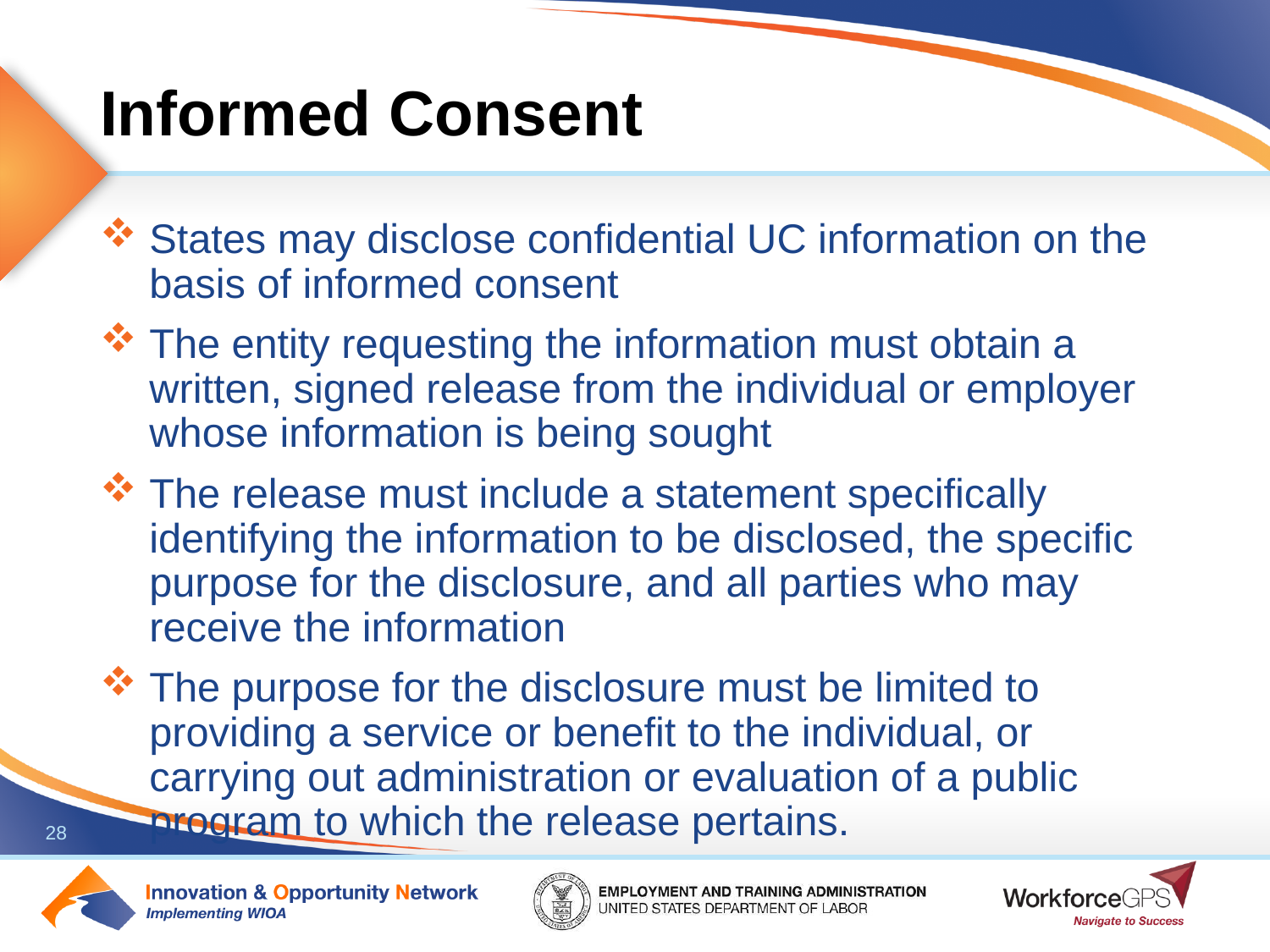

# Informed Consent
States may disclose confidential UC information on the basis of informed consent
The entity requesting the information must obtain a written, signed release from the individual or employer whose information is being sought
The release must include a statement specifically identifying the information to be disclosed, the specific purpose for the disclosure, and all parties who may receive the information
The purpose for the disclosure must be limited to providing a service or benefit to the individual, or carrying out administration or evaluation of a public program to which the release pertains.